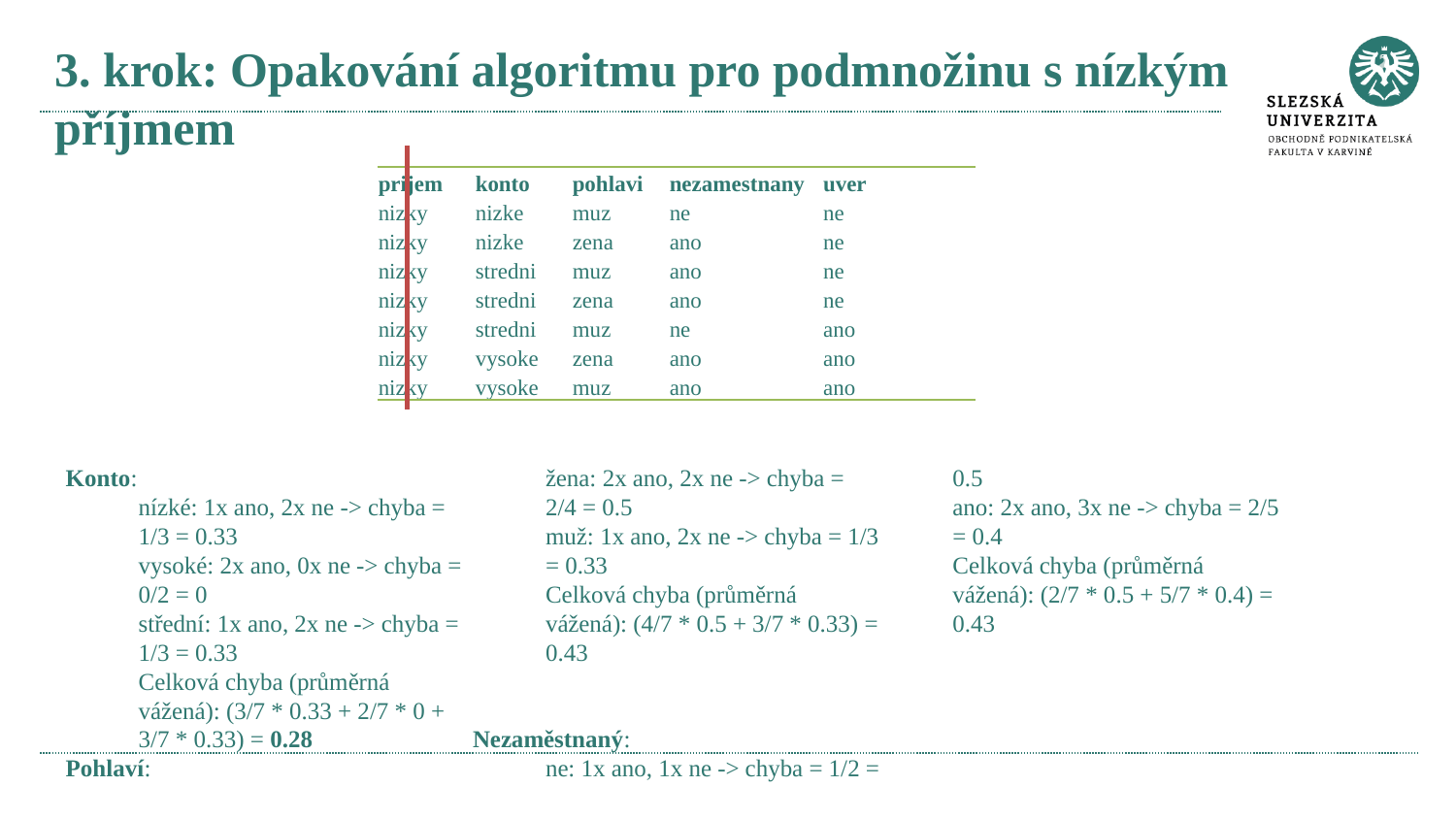

# 3. krok: Opakování algoritmu pro podmnožinu s nízkým příjmem
| prijem | konto | pohlavi | nezamestnany | uver |
| --- | --- | --- | --- | --- |
| nizky | nizke | muz | ne | ne |
| nizky | nizke | zena | ano | ne |
| nizky | stredni | muz | ano | ne |
| nizky | stredni | zena | ano | ne |
| nizky | stredni | muz | ne | ano |
| nizky | vysoke | zena | ano | ano |
| nizky | vysoke | muz | ano | ano |
Konto:
nízké: 1x ano, 2x ne -> chyba = 1/3 = 0.33
vysoké: 2x ano, 0x ne -> chyba = 0/2 = 0
střední: 1x ano, 2x ne -> chyba = 1/3 = 0.33
Celková chyba (průměrná vážená): (3/7 * 0.33 + 2/7 * 0 + 3/7 * 0.33) = 0.28
Pohlaví:
žena: 2x ano, 2x ne -> chyba = 2/4 = 0.5
muž: 1x ano, 2x ne -> chyba = 1/3 = 0.33
Celková chyba (průměrná vážená): (4/7 * 0.5 + 3/7 * 0.33) = 0.43

Nezaměstnaný:
ne: 1x ano, 1x ne -> chyba = 1/2 = 0.5
ano: 2x ano, 3x ne -> chyba = 2/5 = 0.4
Celková chyba (průměrná vážená): (2/7 * 0.5 + 5/7 * 0.4) = 0.43